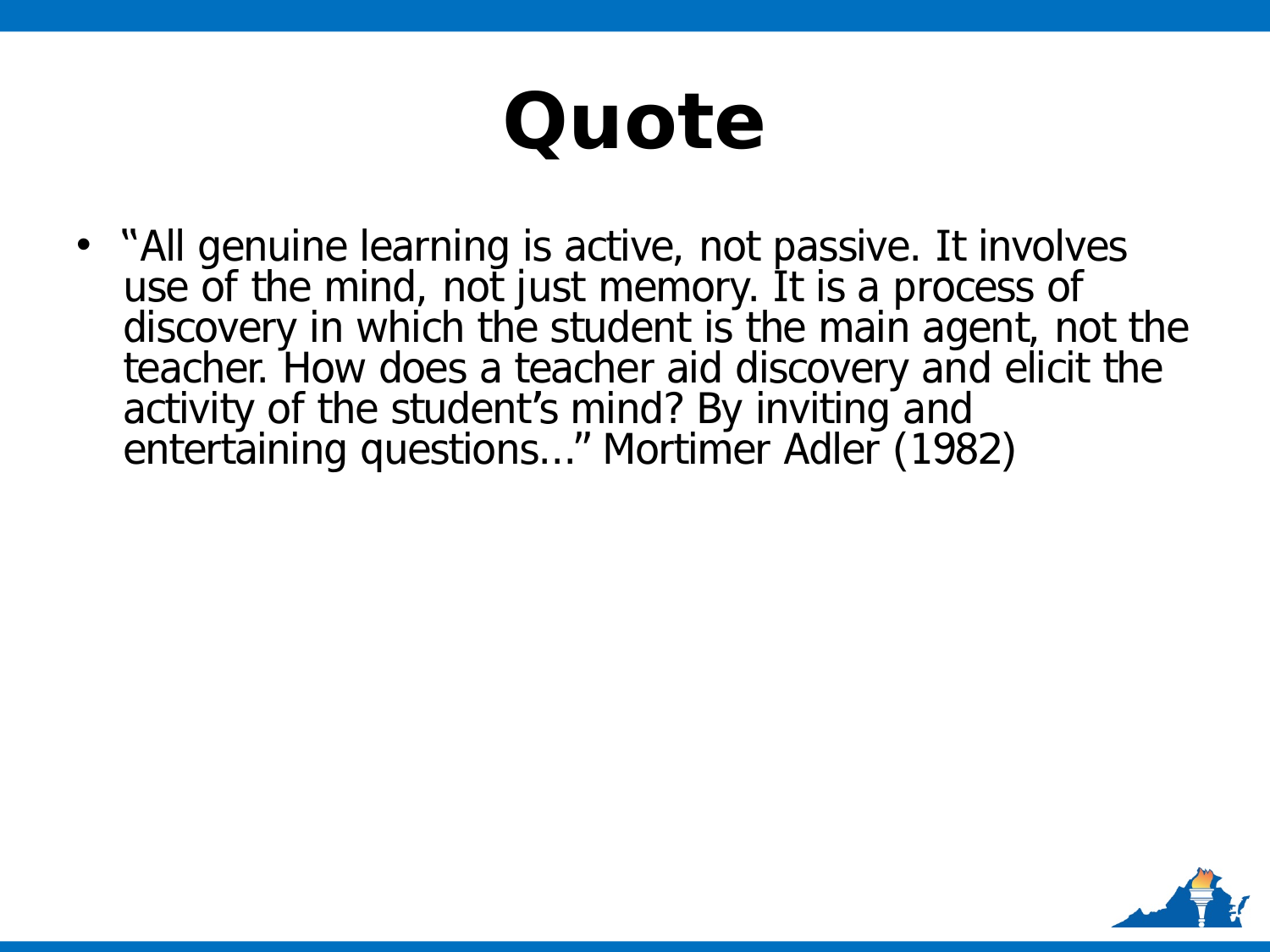

# Quote
“All genuine learning is active, not passive. It involves use of the mind, not just memory. It is a process of discovery in which the student is the main agent, not the teacher. How does a teacher aid discovery and elicit the activity of the student’s mind? By inviting and entertaining questions...” Mortimer Adler (1982)